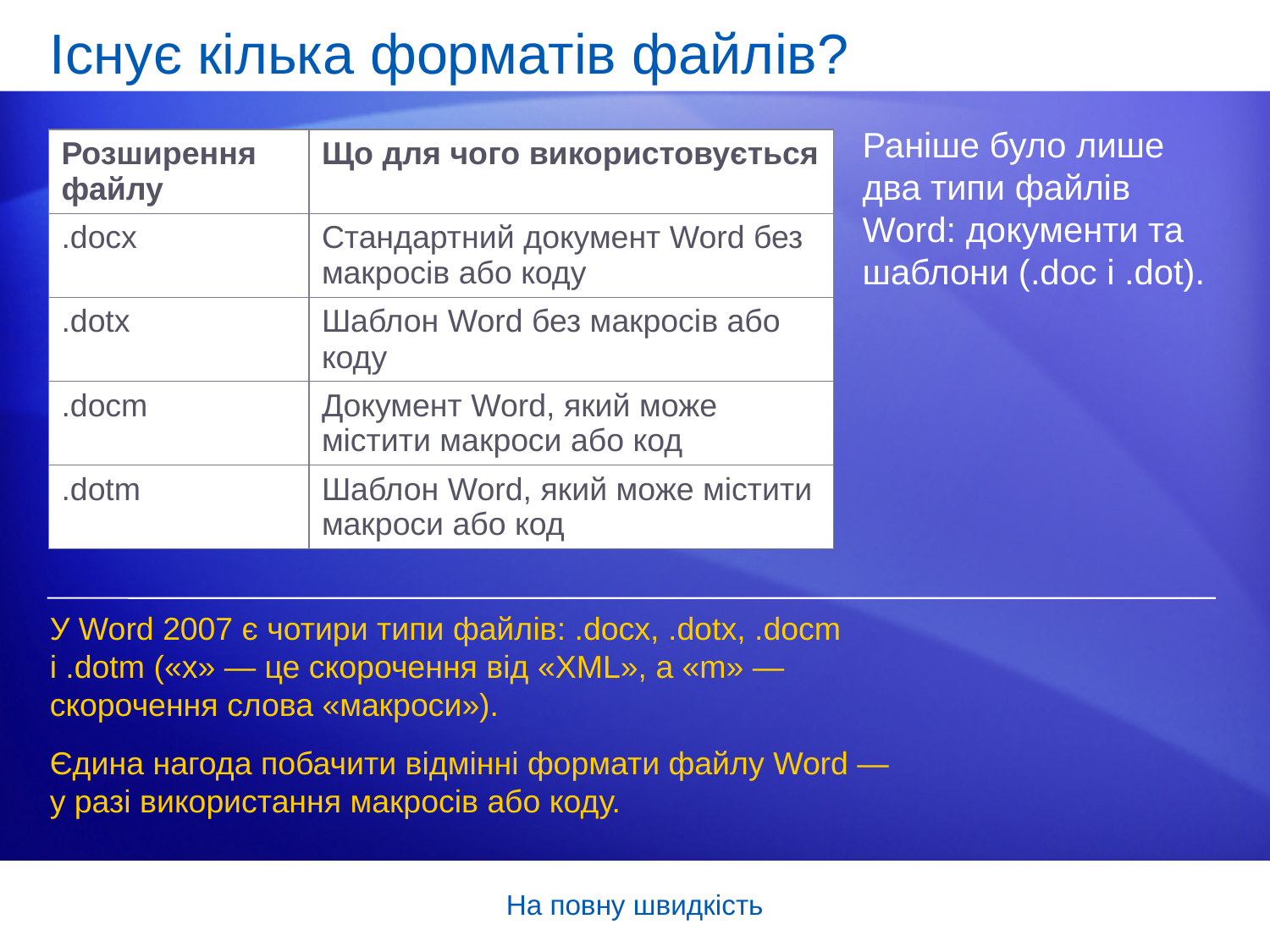

# Існує кілька форматів файлів?
Раніше було лише два типи файлів Word: документи та шаблони (.doc і .dot).
| Розширення файлу | Що для чого використовується |
| --- | --- |
| .docx | Стандартний документ Word без макросів або коду |
| .dotx | Шаблон Word без макросів або коду |
| .docm | Документ Word, який може містити макроси або код |
| .dotm | Шаблон Word, який може містити макроси або код |

У Word 2007 є чотири типи файлів: .docx, .dotx, .docm і .dotm («x» — це скорочення від «XML», а «m» — скорочення слова «макроси»).
Єдина нагода побачити відмінні формати файлу Word — у разі використання макросів або коду.
На повну швидкість